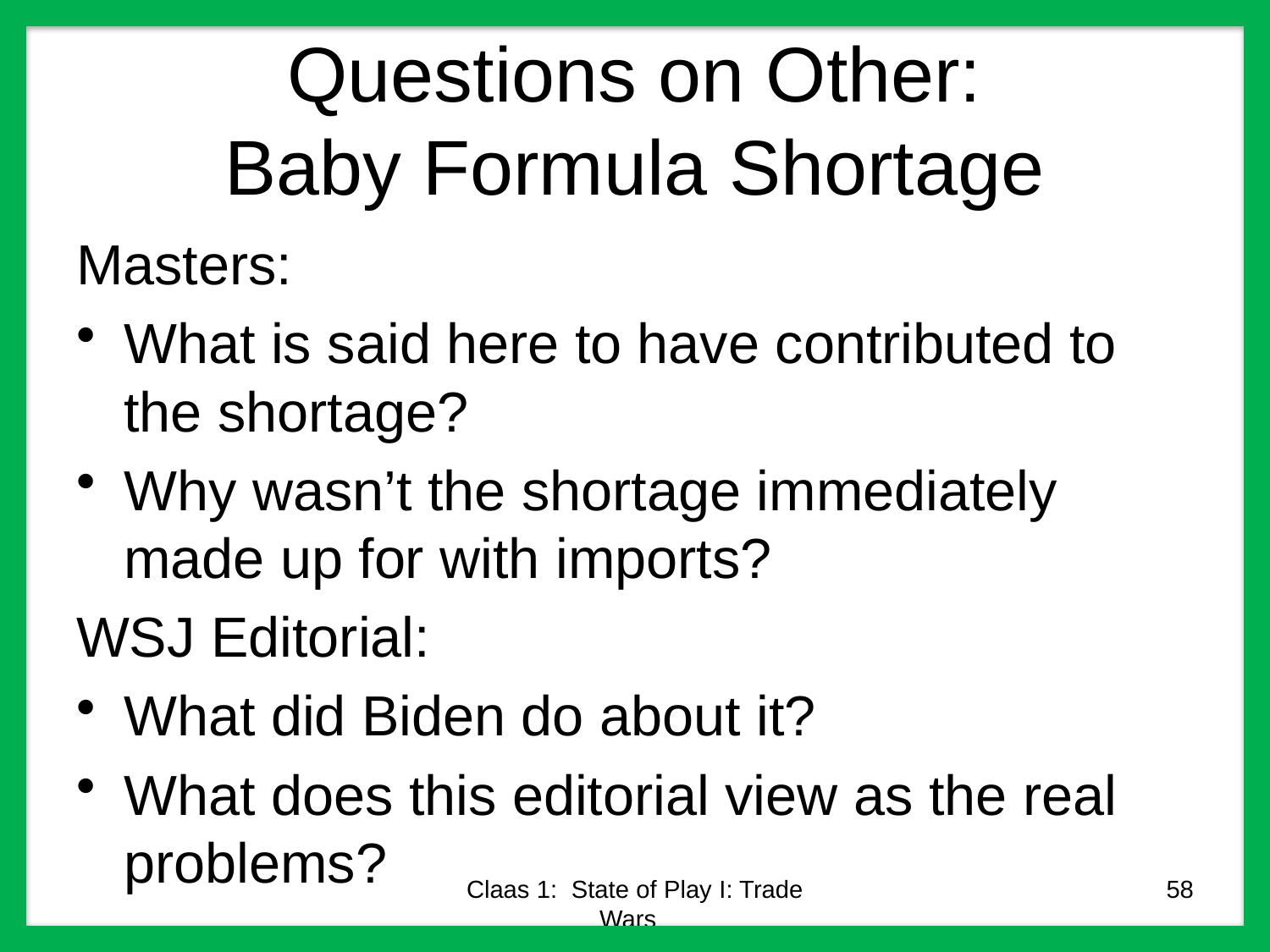

# Questions on Other: Baby Formula Shortage
Masters:
What is said here to have contributed to the shortage?
Why wasn’t the shortage immediately made up for with imports?
WSJ Editorial:
What did Biden do about it?
What does this editorial view as the real problems?
Claas 1:  State of Play I: Trade Wars
58